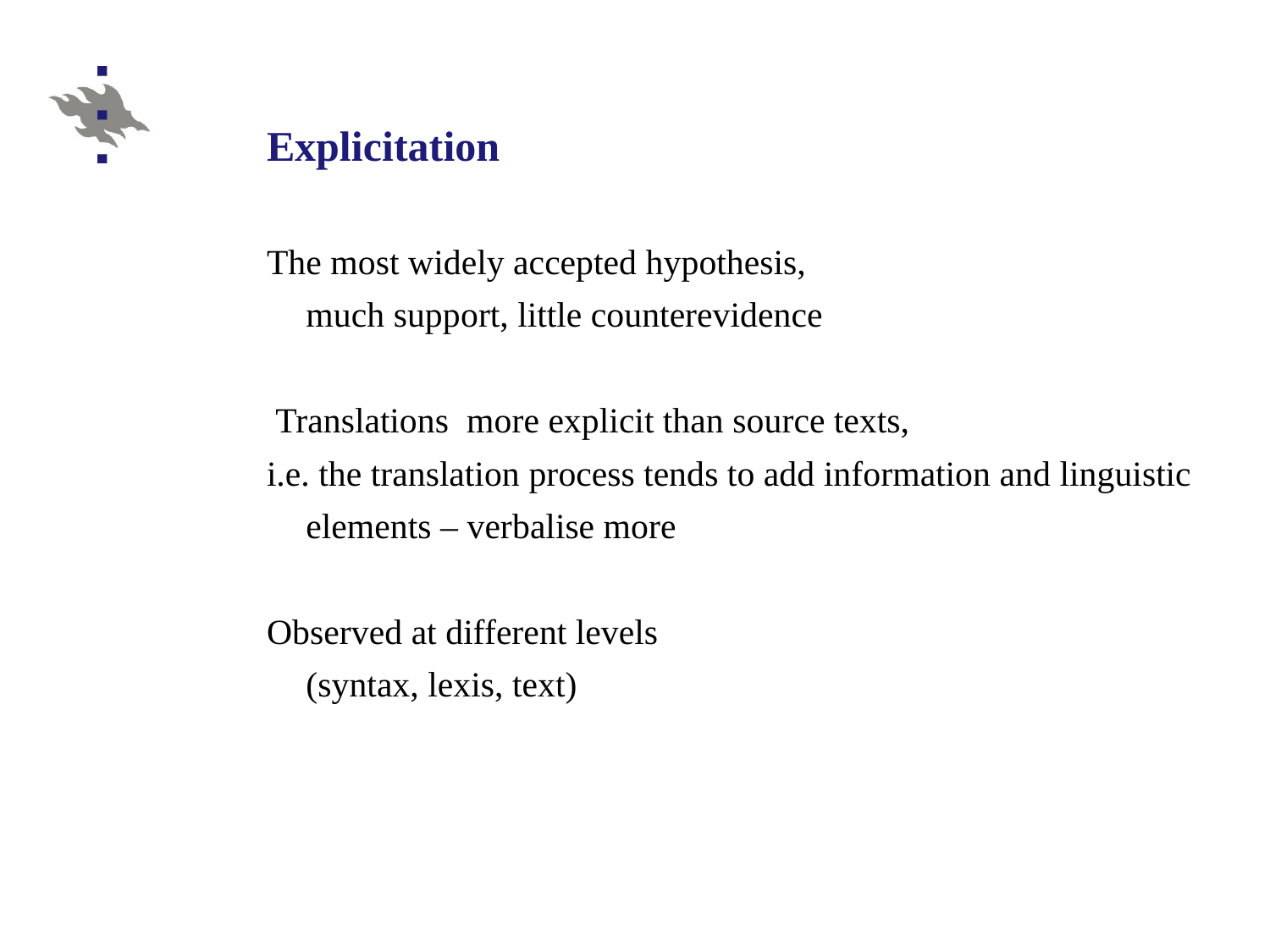

Explicitation
The most widely accepted hypothesis,
much support, little counterevidence

 Translations  more explicit than source texts,
i.e. the translation process tends to add information and linguistic elements – verbalise more

Observed at different levels
(syntax, lexis, text)